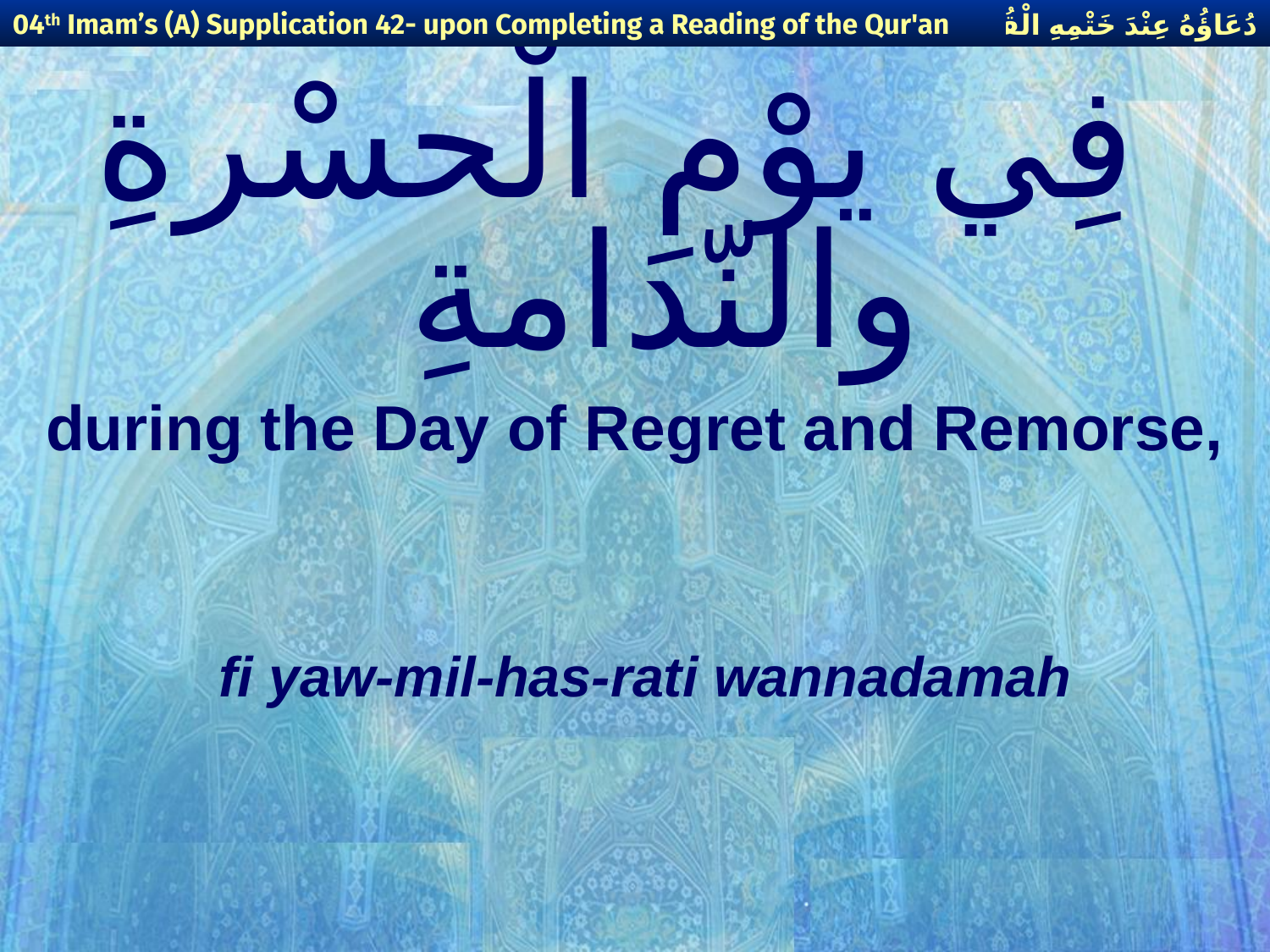

دُعَاؤُهُ عِنْدَ خَتْمِهِ الْقُرْآنَ
04th Imam’s (A) Supplication 42- upon Completing a Reading of the Qur'an
# فِي يوْمِ الْحسْرةِ والنّدامةِ
during the Day of Regret and Remorse,
fi yaw-mil-has-rati wannadamah